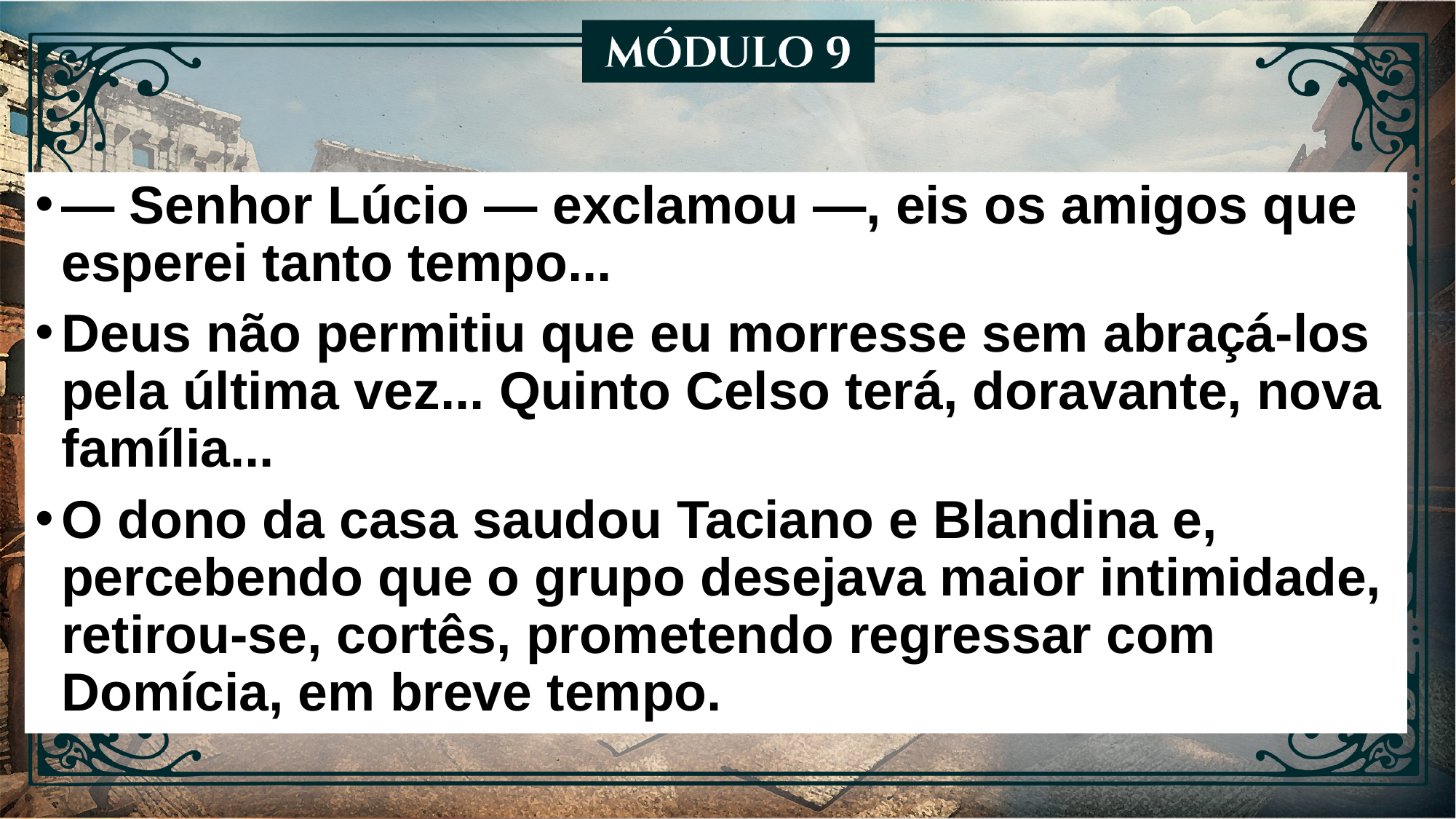

— Senhor Lúcio — exclamou —, eis os amigos que esperei tanto tempo...
Deus não permitiu que eu morresse sem abraçá-los pela última vez... Quinto Celso terá, doravante, nova família...
O dono da casa saudou Taciano e Blandina e, percebendo que o grupo desejava maior intimidade, retirou-se, cortês, prometendo regressar com Domícia, em breve tempo.